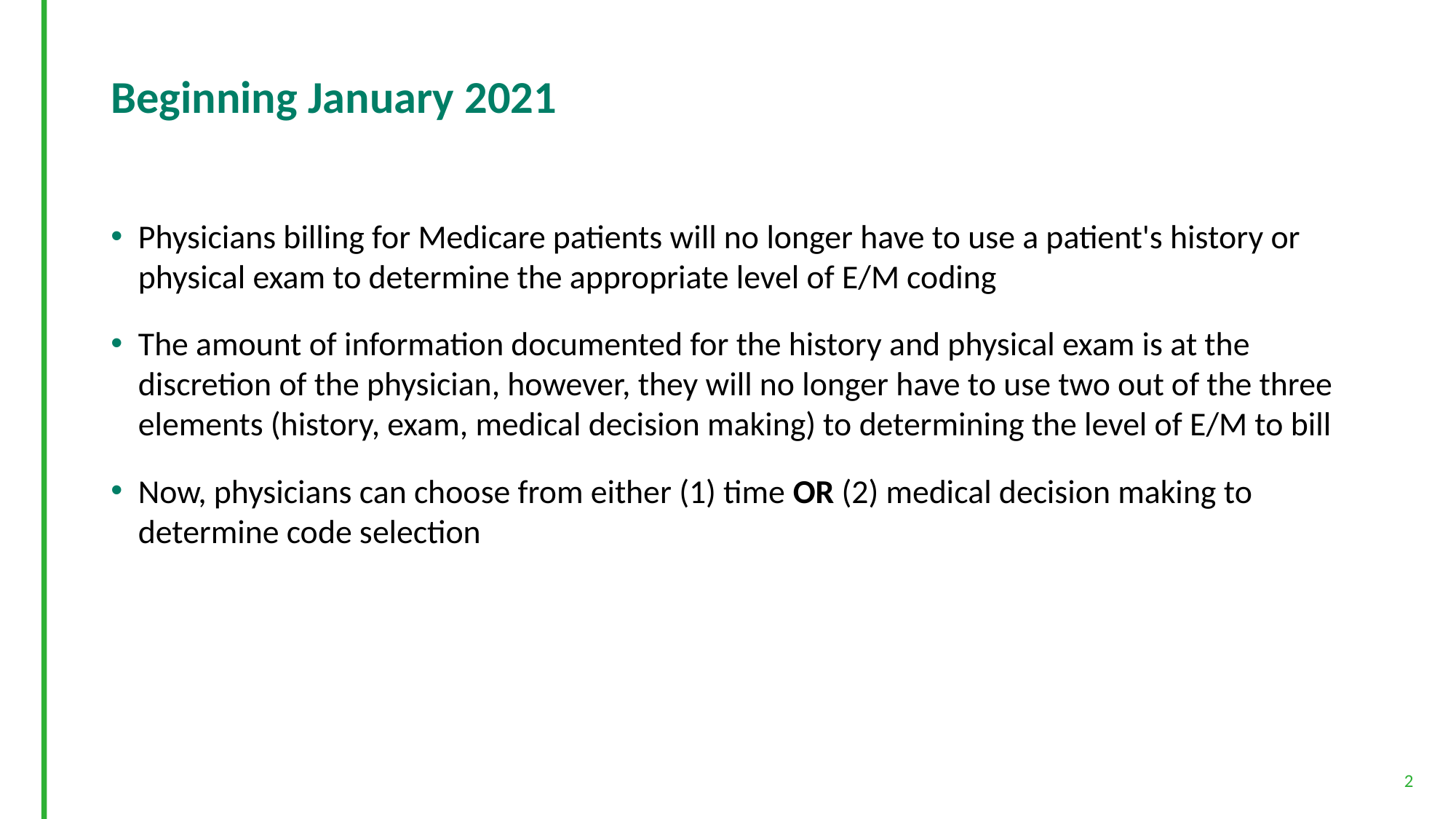

# Beginning January 2021
Physicians billing for Medicare patients will no longer have to use a patient's history or physical exam to determine the appropriate level of E/M coding
The amount of information documented for the history and physical exam is at the discretion of the physician, however, they will no longer have to use two out of the three elements (history, exam, medical decision making) to determining the level of E/M to bill
Now, physicians can choose from either (1) time OR (2) medical decision making to determine code selection

2